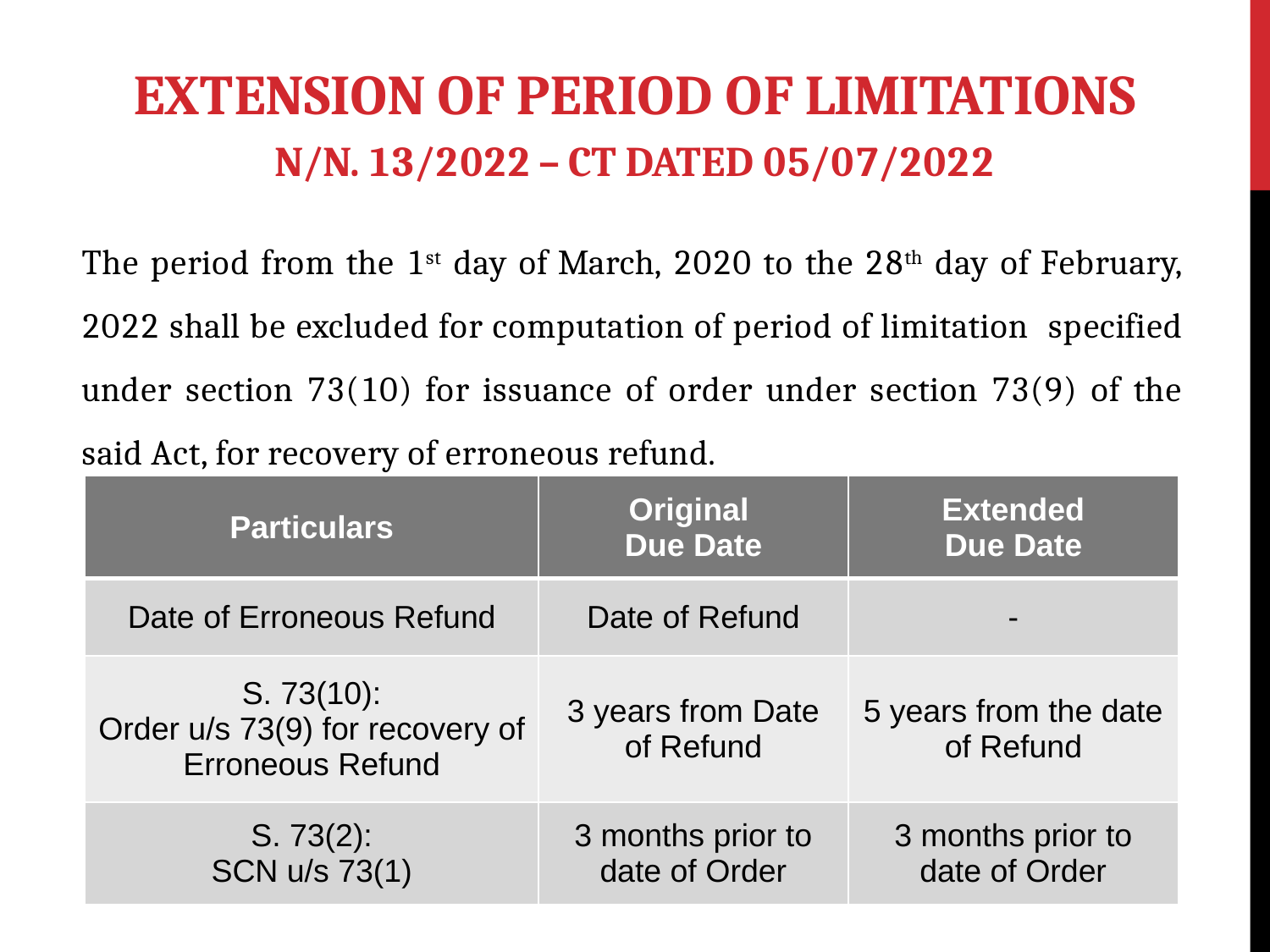

# Extension of period of limitations N/n. 13/2022 – CT dated 05/07/2022
The period from the 1st day of March, 2020 to the 28th day of February, 2022 shall be excluded for computation of period of limitation  specified under section 73(10) for issuance of order under section 73(9) of the said Act, for recovery of erroneous refund.
| Particulars | Original Due Date | Extended Due Date |
| --- | --- | --- |
| Date of Erroneous Refund | Date of Refund | - |
| S. 73(10): Order u/s 73(9) for recovery of Erroneous Refund | 3 years from Date of Refund | 5 years from the date of Refund |
| S. 73(2): SCN u/s 73(1) | 3 months prior to date of Order | 3 months prior to date of Order |